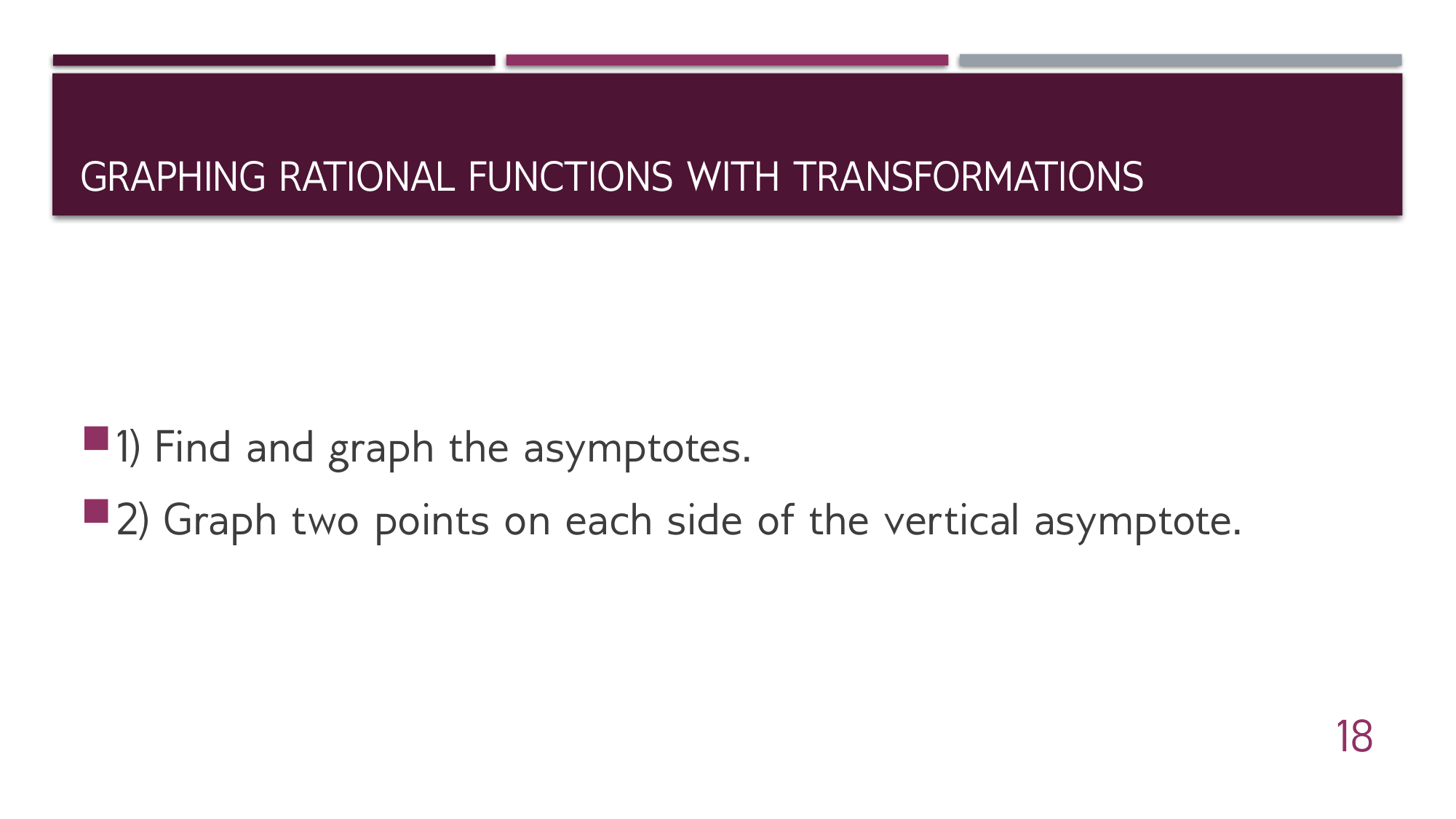

# Graphing rational functions with transformations
1) Find and graph the asymptotes.
2) Graph two points on each side of the vertical asymptote.
18